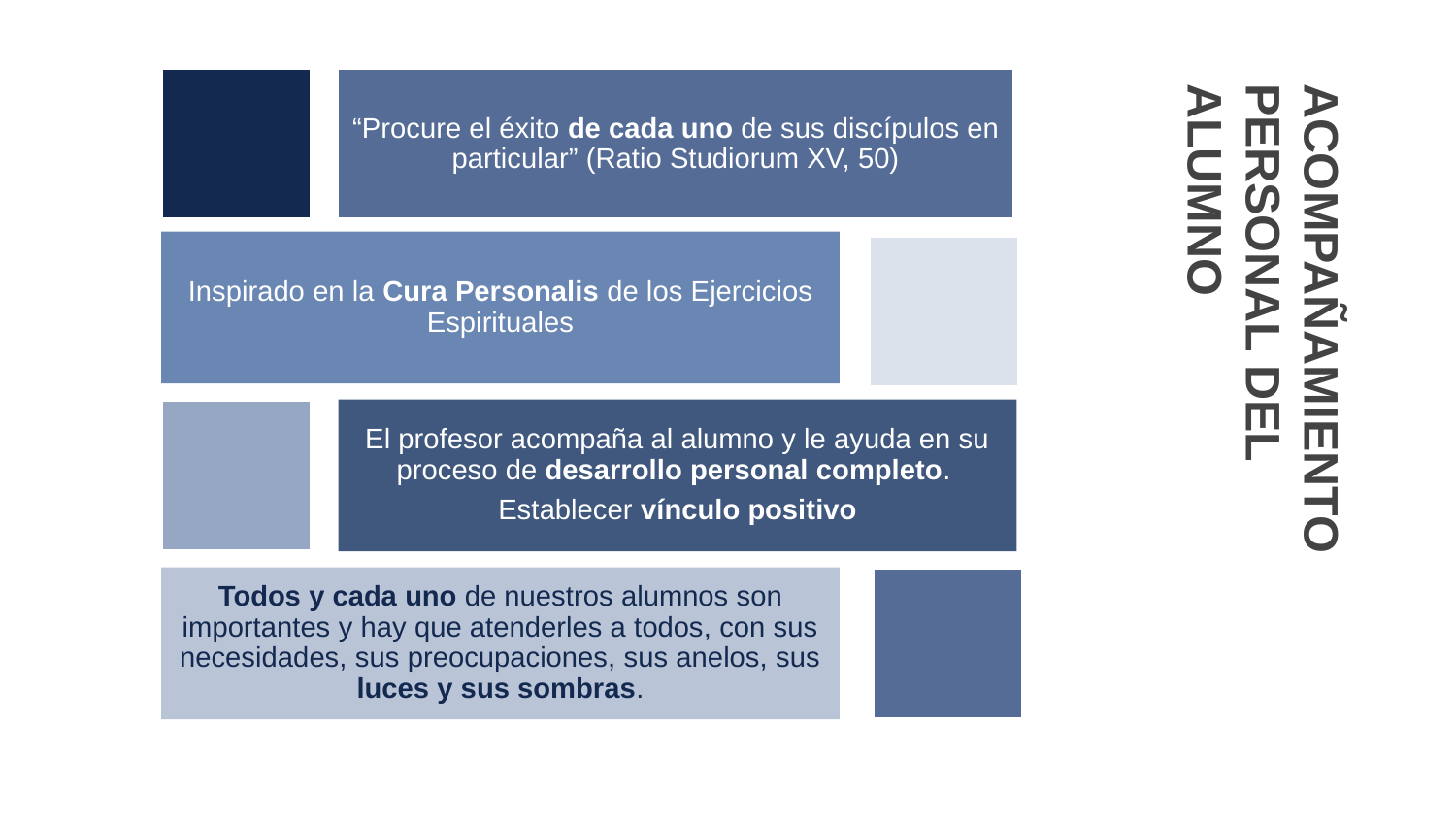

“Procure el éxito de cada uno de sus discípulos en particular” (Ratio Studiorum XV, 50)

Inspirado en la Cura Personalis de los Ejercicios Espirituales

# ACOMPAÑAMIENTO PERSONAL DEL ALUMNO

El profesor acompaña al alumno y le ayuda en su proceso de desarrollo personal completo.
Establecer vínculo positivo
Todos y cada uno de nuestros alumnos son importantes y hay que atenderles a todos, con sus necesidades, sus preocupaciones, sus anelos, sus luces y sus sombras.